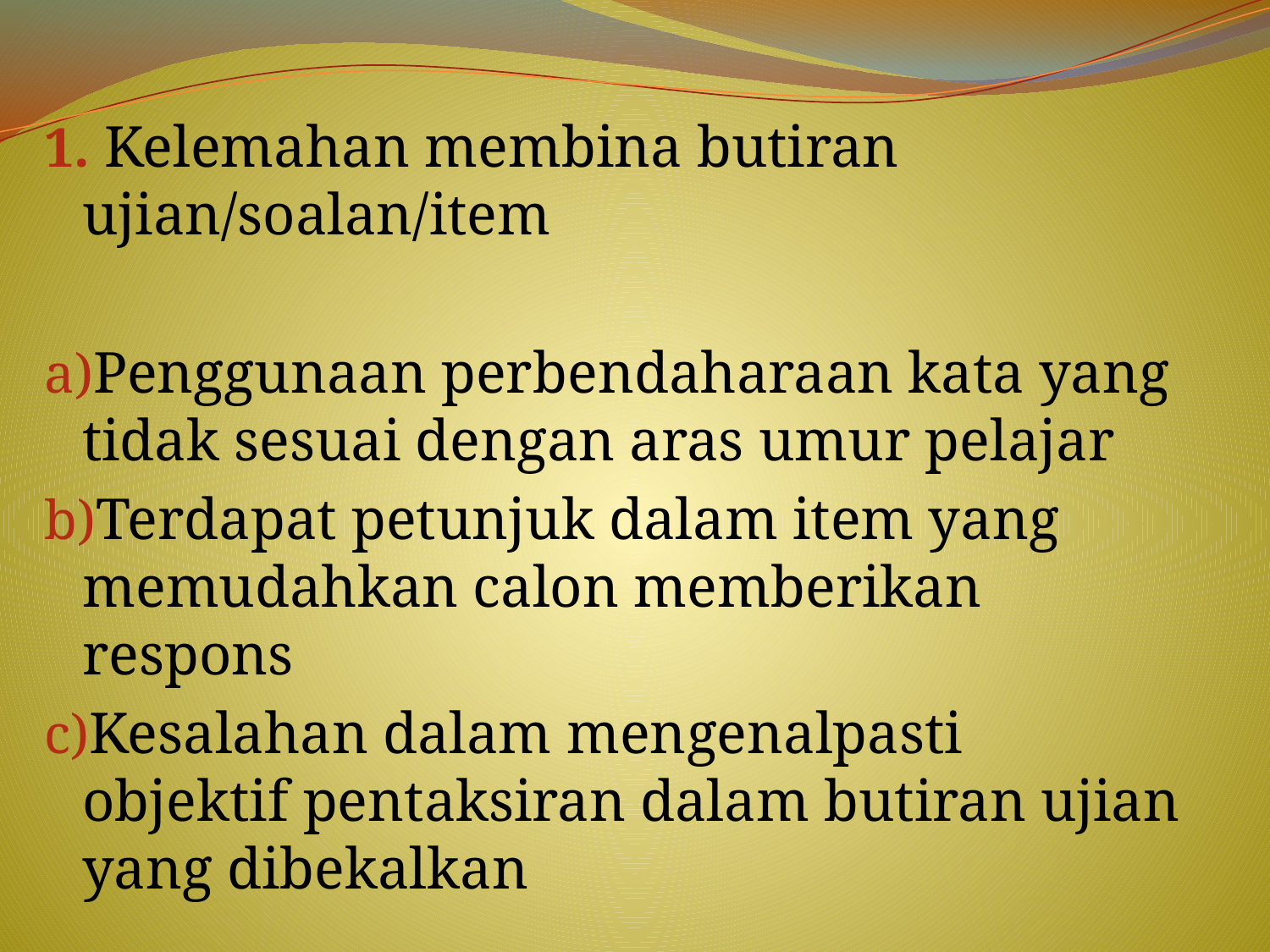

Kelemahan membina butiran ujian/soalan/item

Penggunaan perbendaharaan kata yang tidak sesuai dengan aras umur pelajar
Terdapat petunjuk dalam item yang memudahkan calon memberikan respons
Kesalahan dalam mengenalpasti objektif pentaksiran dalam butiran ujian yang dibekalkan